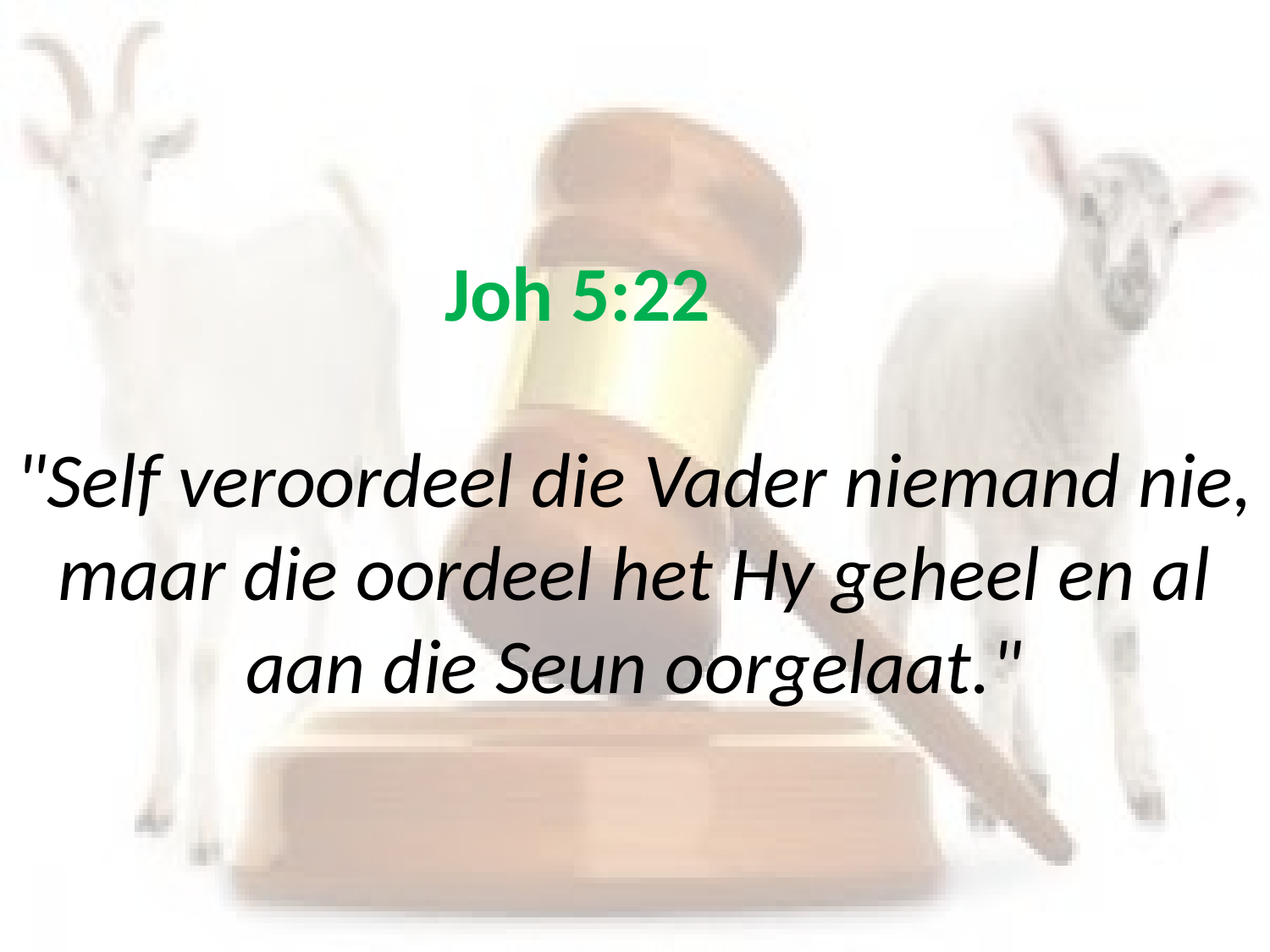

# Joh 5:22 "Self veroordeel die Vader niemand nie, maar die oordeel het Hy geheel en al aan die Seun oorgelaat."